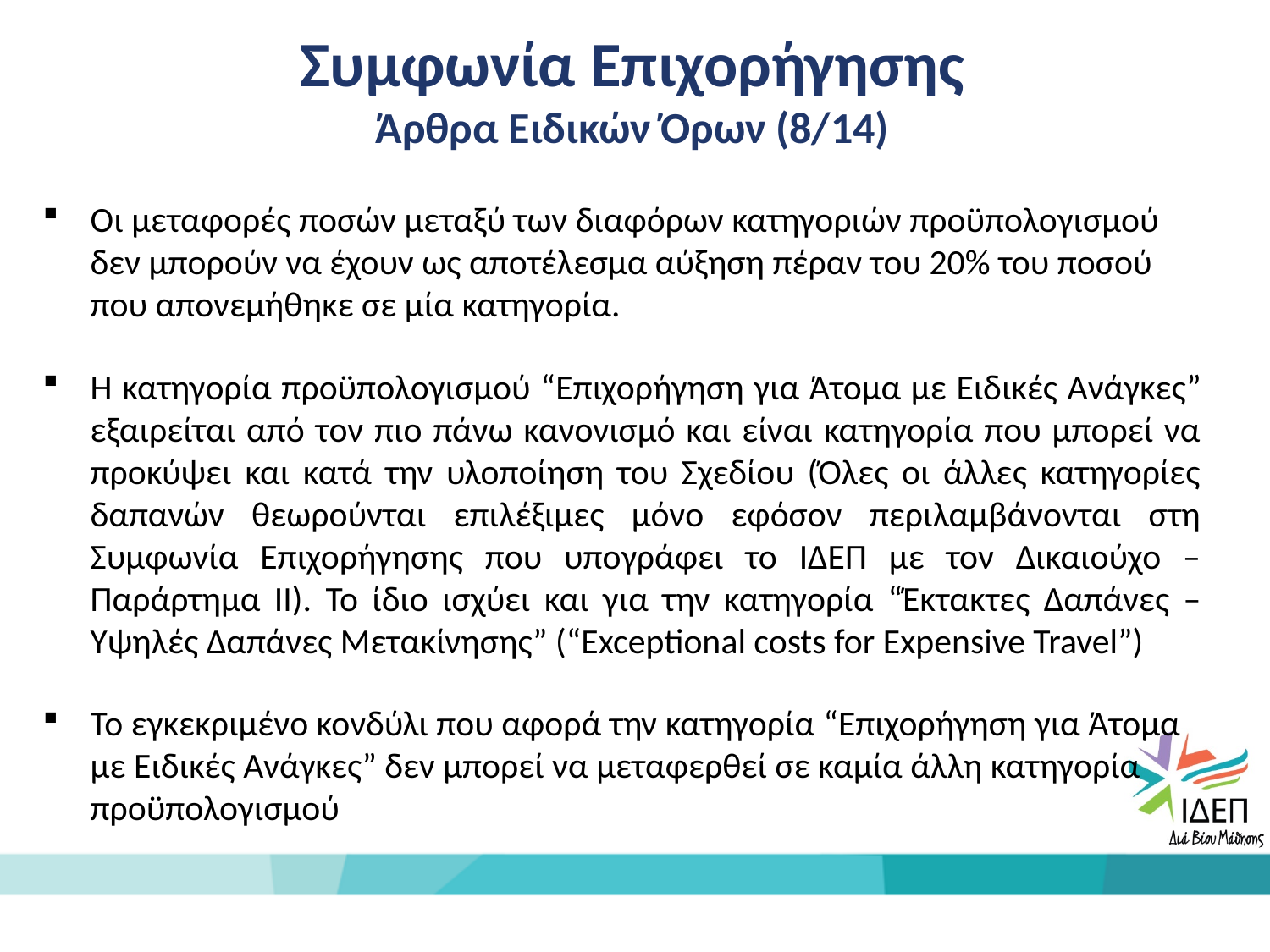

Συμφωνία Επιχορήγησης
Άρθρα Ειδικών Όρων (8/14)

Οι μεταφορές ποσών μεταξύ των διαφόρων κατηγοριών προϋπολογισμού δεν μπορούν να έχουν ως αποτέλεσμα αύξηση πέραν του 20% του ποσού που απονεμήθηκε σε μία κατηγορία.

Η κατηγορία προϋπολογισμού “Επιχορήγηση για Άτομα με Ειδικές Ανάγκες” εξαιρείται από τον πιο πάνω κανονισμό και είναι κατηγορία που μπορεί να προκύψει και κατά την υλοποίηση του Σχεδίου (Όλες οι άλλες κατηγορίες δαπανών θεωρούνται επιλέξιμες μόνο εφόσον περιλαμβάνονται στη Συμφωνία Επιχορήγησης που υπογράφει το ΙΔΕΠ με τον Δικαιούχο – Παράρτημα II). Το ίδιο ισχύει και για την κατηγορία “Έκτακτες Δαπάνες – Υψηλές Δαπάνες Μετακίνησης” (“Exceptional costs for Expensive Travel”)

Το εγκεκριμένο κονδύλι που αφορά την κατηγορία “Επιχορήγηση για Άτομα με Ειδικές Ανάγκες” δεν μπορεί να μεταφερθεί σε καμία άλλη κατηγορία προϋπολογισμού